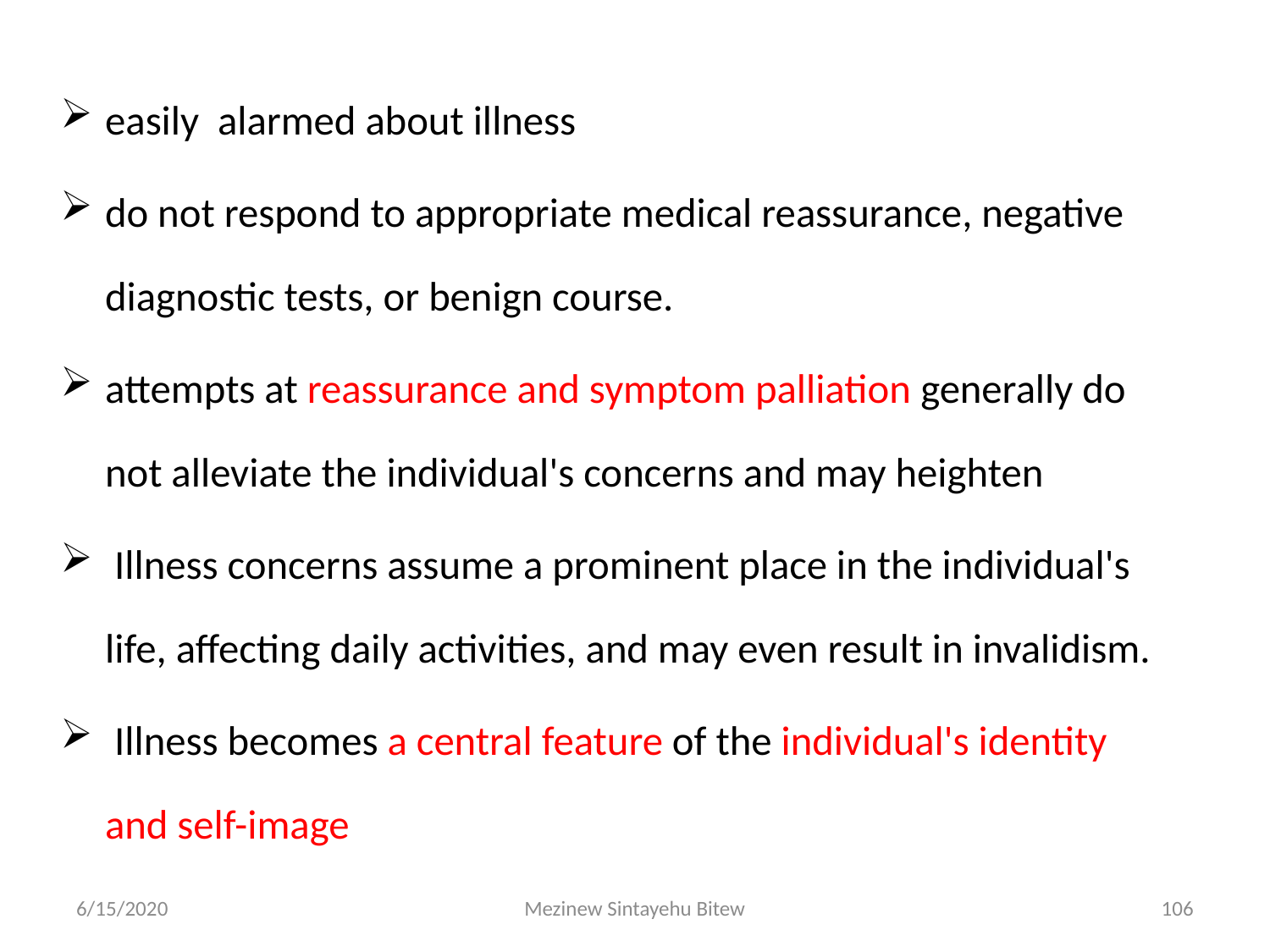

easily  alarmed about illness
do not respond to appropriate medical reassurance, negative diagnostic tests, or benign course.
attempts at reassurance and symptom palliation generally do not alleviate the individual's concerns and may heighten
 Illness concerns assume a prominent place in the individual's life, affecting daily activities, and may even result in invalidism.
 Illness becomes a central feature of the individual's identity and self-image
6/15/2020
Mezinew Sintayehu Bitew
106